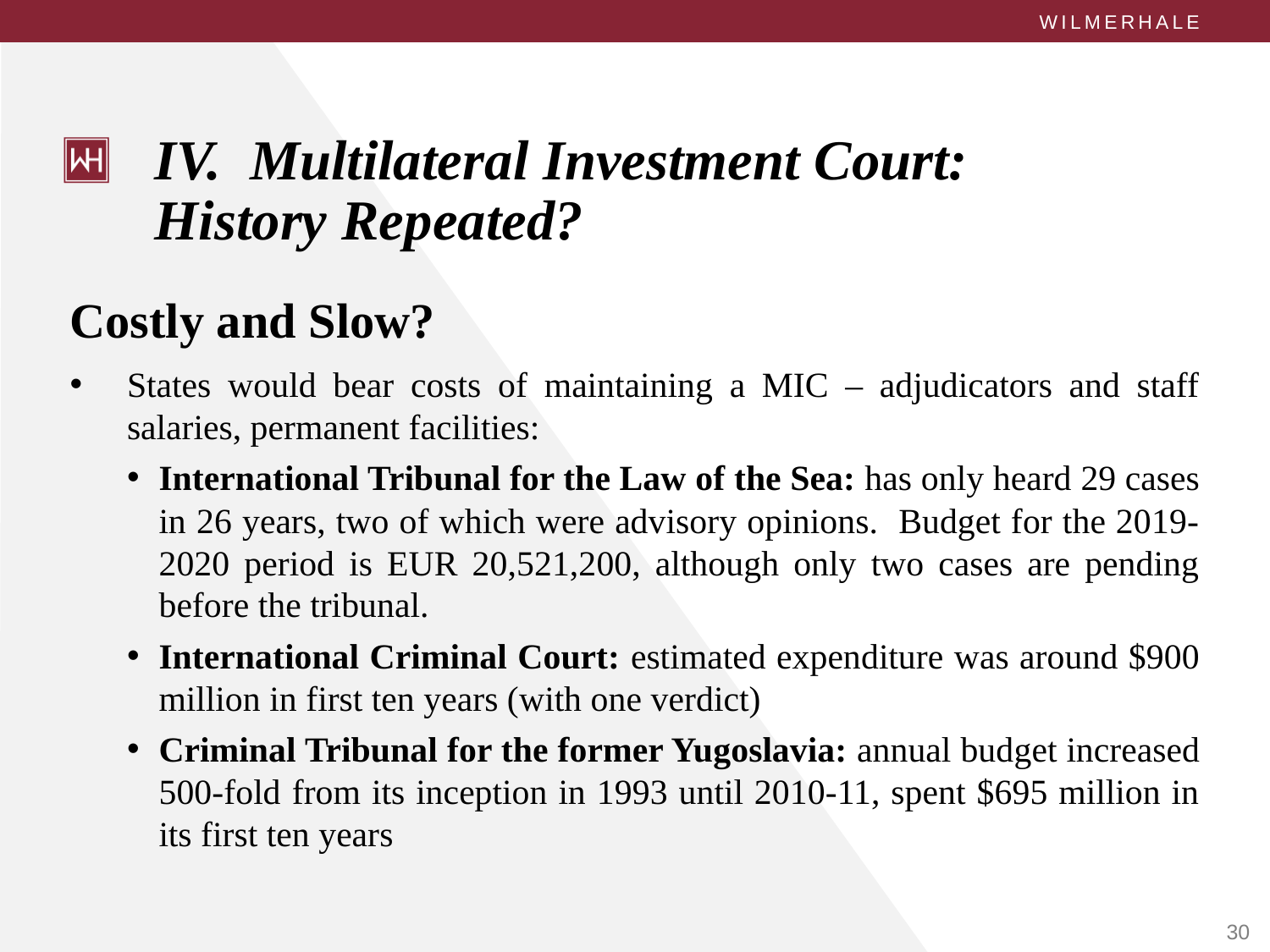

# IV.  Multilateral Investment Court: History Repeated?
Costly and Slow?
States would bear costs of maintaining a MIC – adjudicators and staff salaries, permanent facilities:
International Tribunal for the Law of the Sea: has only heard 29 cases in 26 years, two of which were advisory opinions.  Budget for the 2019-2020 period is EUR 20,521,200, although only two cases are pending before the tribunal.
International Criminal Court: estimated expenditure was around $900 million in first ten years (with one verdict)
Criminal Tribunal for the former Yugoslavia: annual budget increased 500-fold from its inception in 1993 until 2010-11, spent $695 million in its first ten years

30